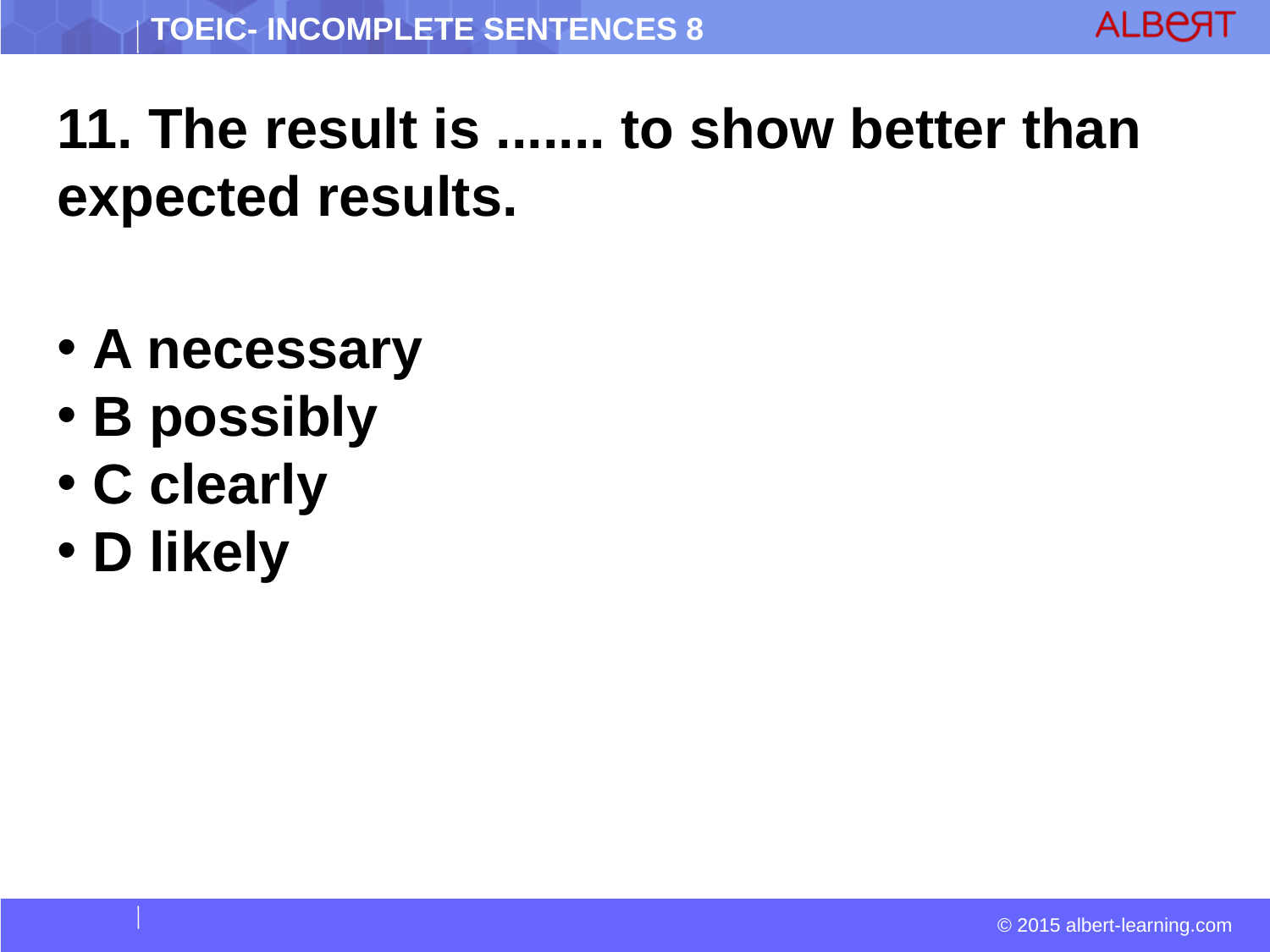

11. The result is ....... to show better than expected results.
 A necessary
 B possibly
 C clearly
 D likely